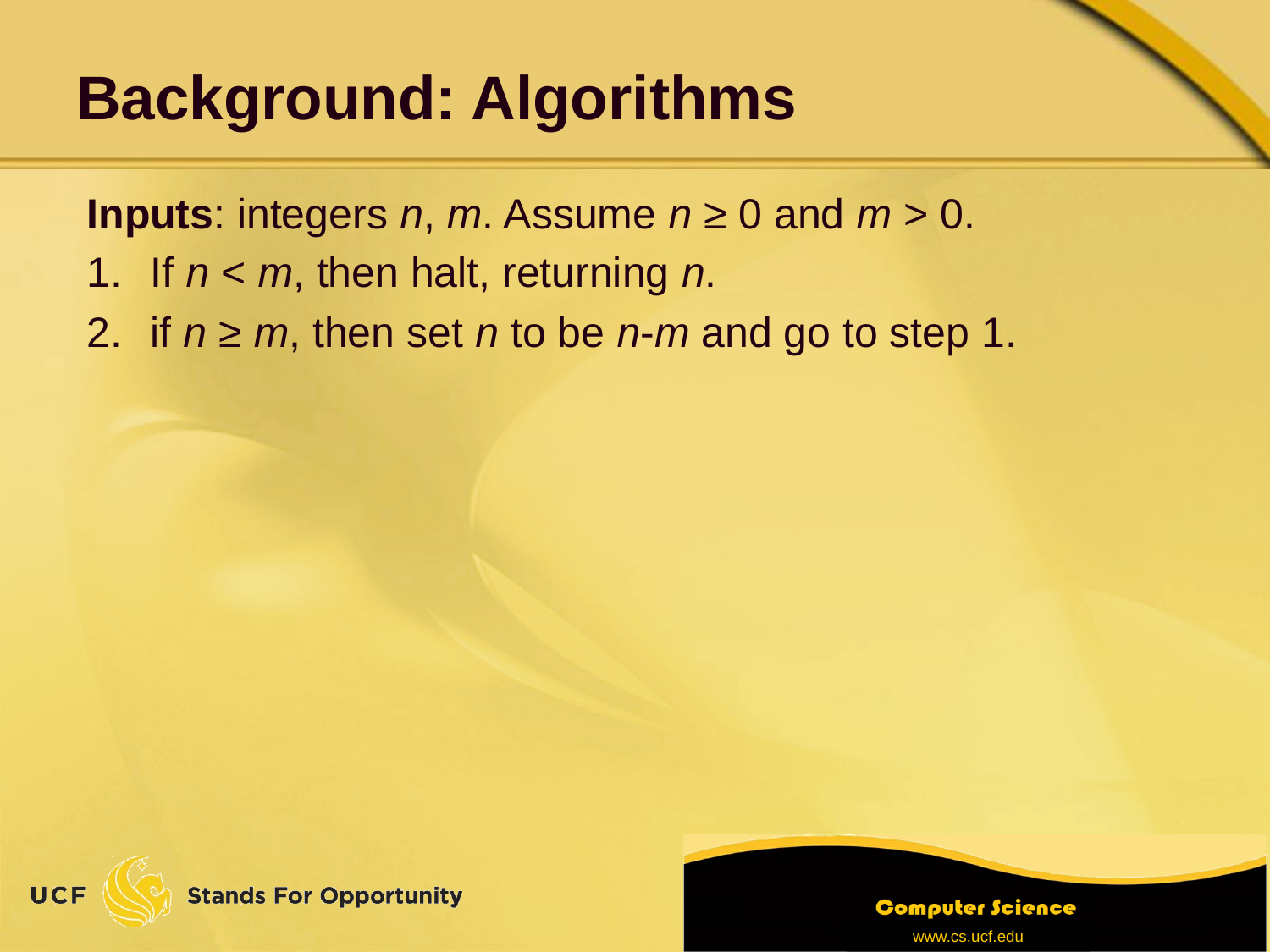

# Background: Algorithms
Inputs: integers n, m. Assume n ≥ 0 and m > 0.
If n < m, then halt, returning n.
if n ≥ m, then set n to be n-m and go to step 1.